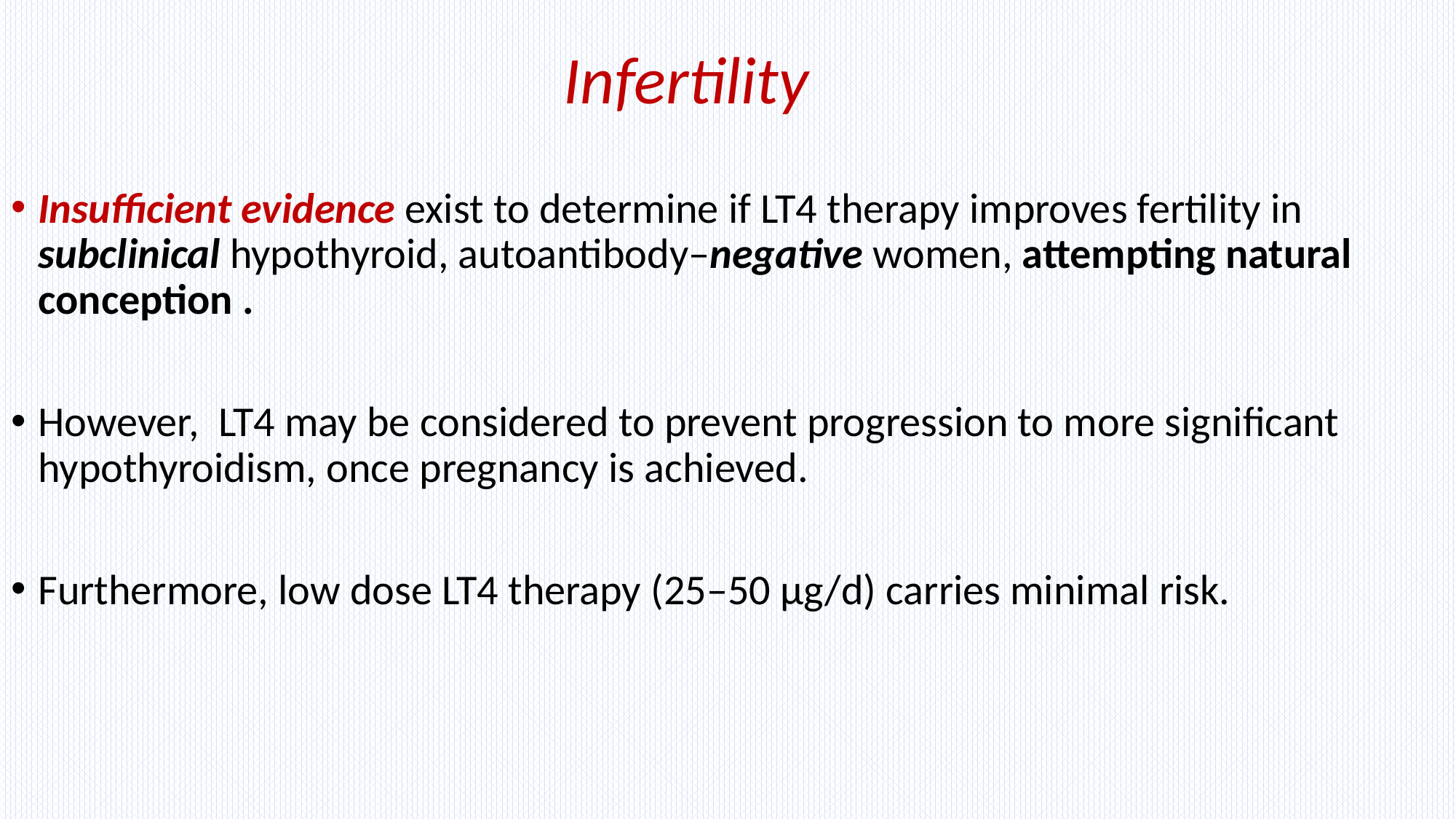

# Infertility
Insufficient evidence exist to determine if LT4 therapy improves fertility in subclinical hypothyroid, autoantibody–negative women, attempting natural conception .

However,  LT4 may be considered to prevent progression to more significant hypothyroidism, once pregnancy is achieved.

Furthermore, low dose LT4 therapy (25–50 µg/d) carries minimal risk.